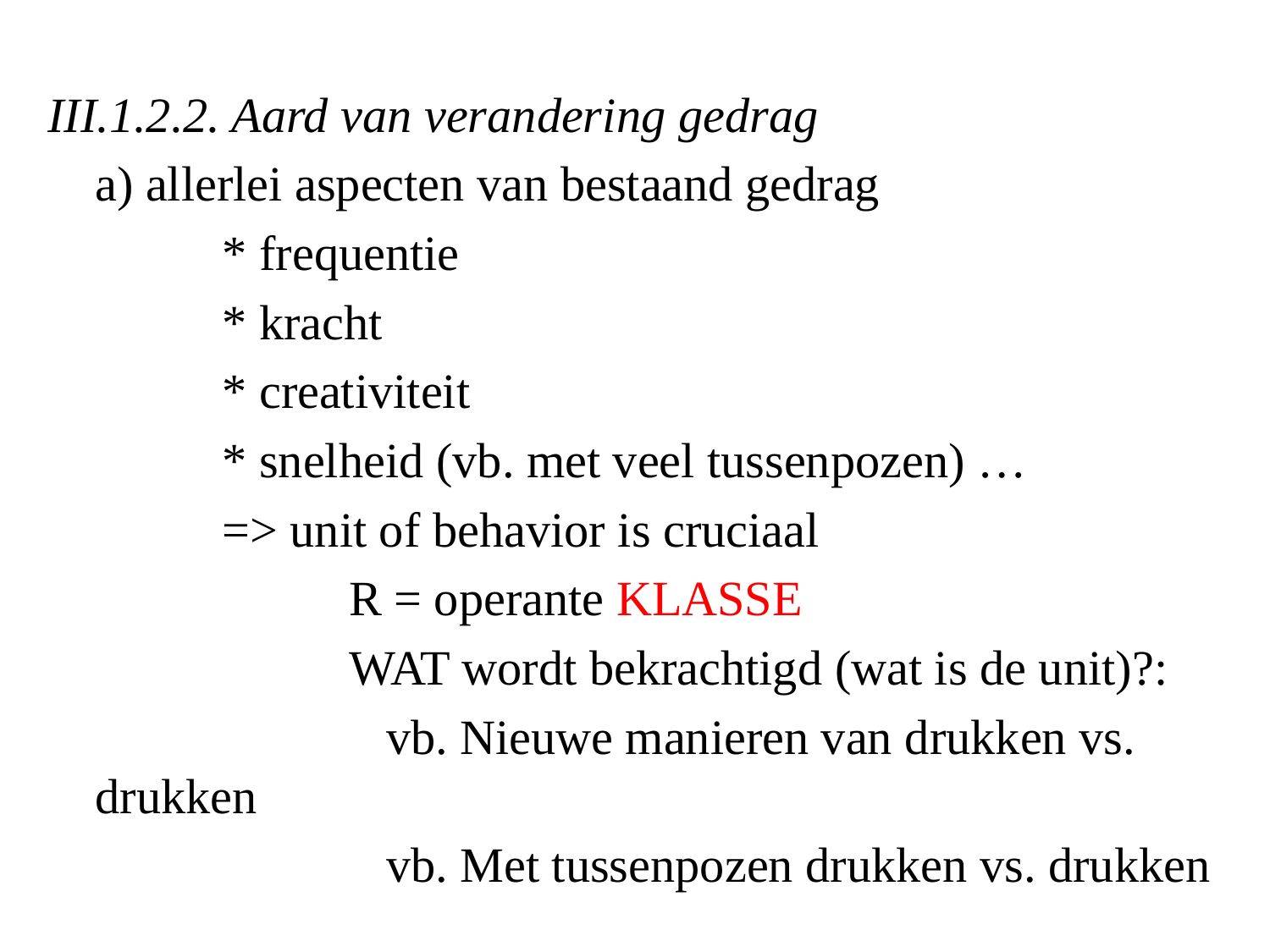

III.1.2.2. Aard van verandering gedrag
	a) allerlei aspecten van bestaand gedrag
		* frequentie
		* kracht
		* creativiteit
		* snelheid (vb. met veel tussenpozen) …
		=> unit of behavior is cruciaal
			R = operante KLASSE
			WAT wordt bekrachtigd (wat is de unit)?:
			   vb. Nieuwe manieren van drukken vs. drukken
			   vb. Met tussenpozen drukken vs. drukken